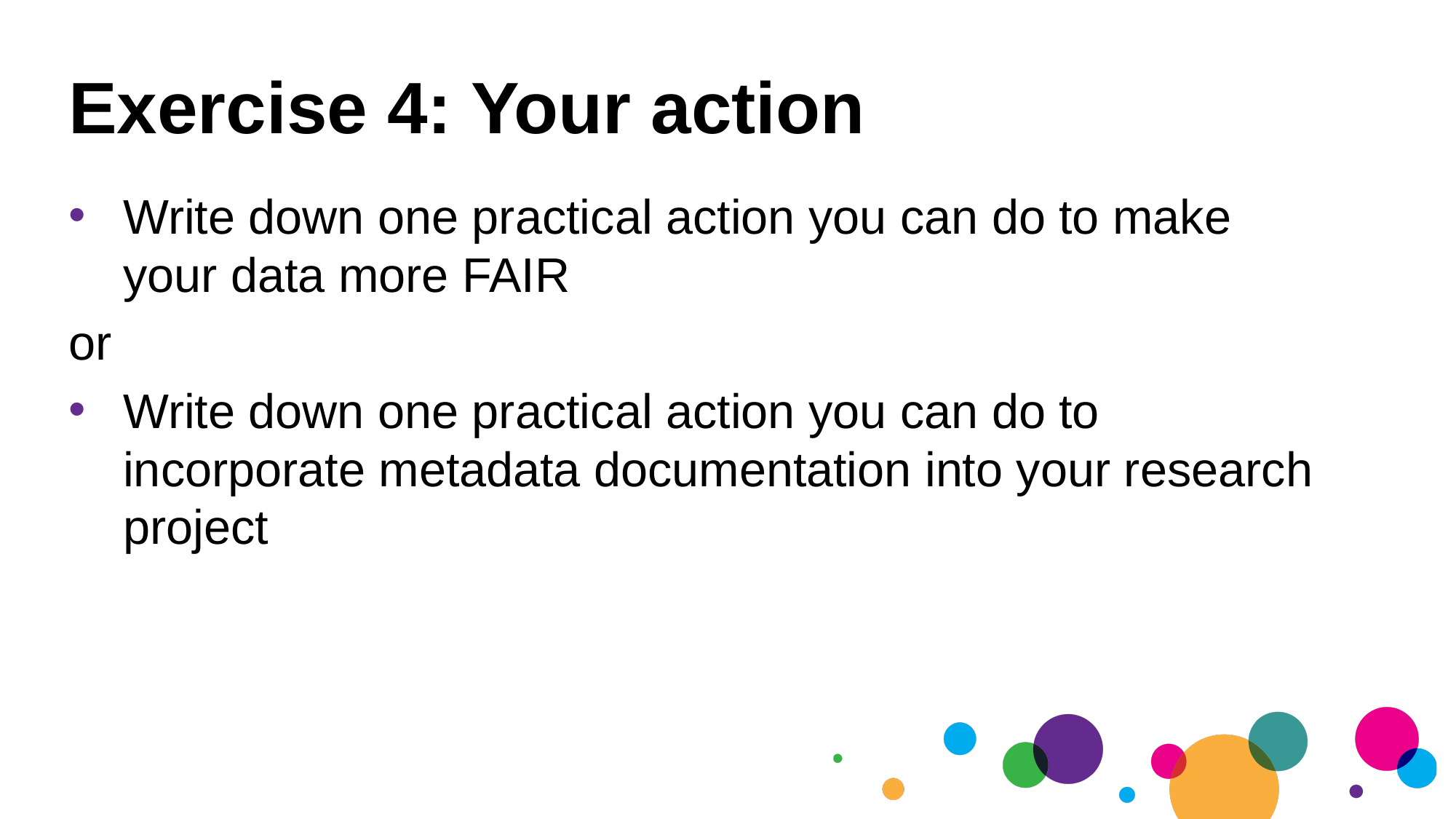

# Exercise 4: Your action
Write down one practical action you can do to make your data more FAIR
or
Write down one practical action you can do to incorporate metadata documentation into your research project